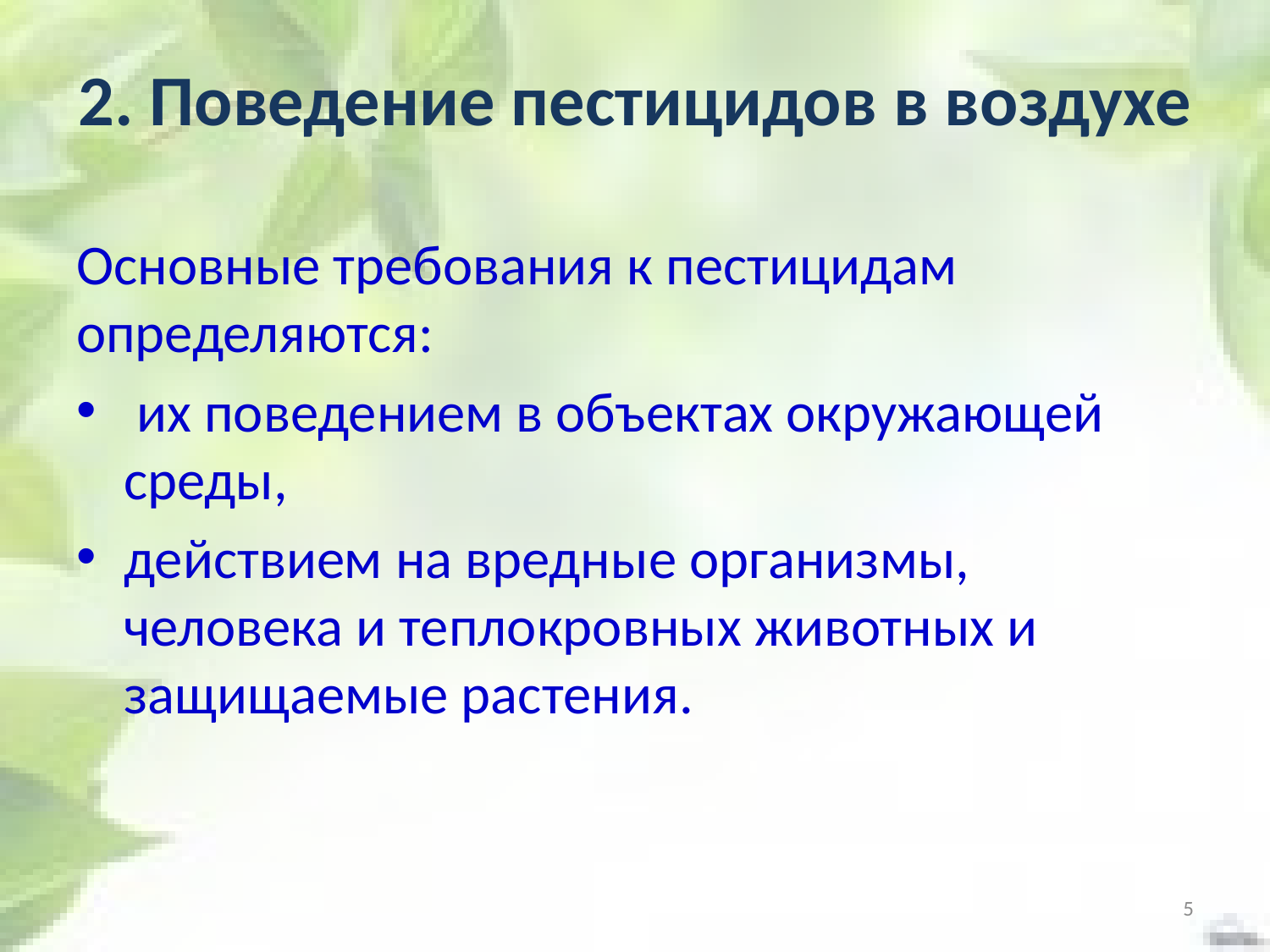

# 2. Поведение пестицидов в воздухе
Основные требования к пестицидам определяются:
 их поведением в объектах окружающей среды,
действием на вредные организмы, человека и теплокровных животных и защищаемые растения.

5